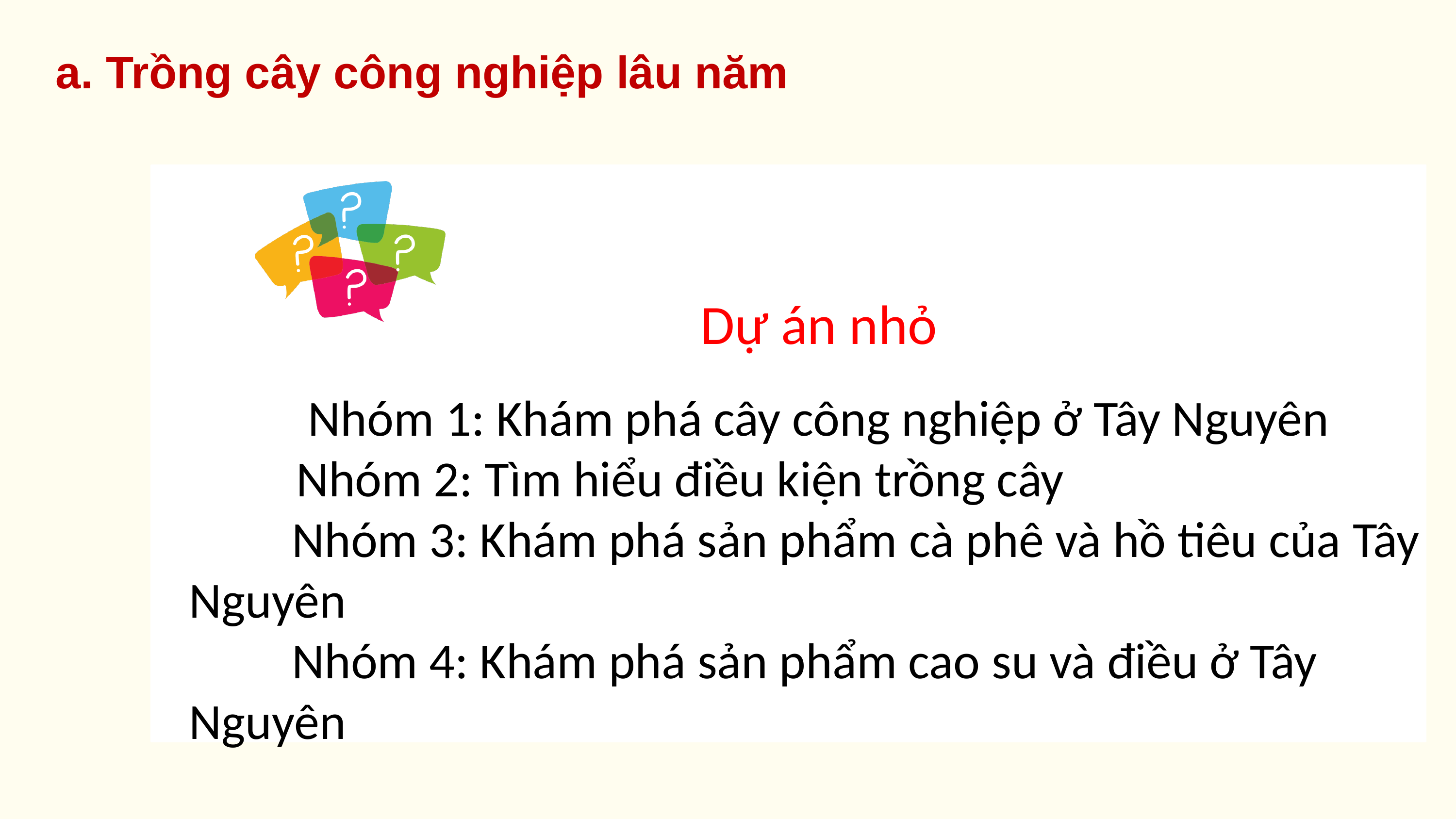

a. Trồng cây công nghiệp lâu năm

Dự án nhỏ
Nhóm 1: Khám phá cây công nghiệp ở Tây Nguyên
	   Nhóm 2: Tìm hiểu điều kiện trồng cây
         Nhóm 3: Khám phá sản phẩm cà phê và hồ tiêu của Tây Nguyên
         Nhóm 4: Khám phá sản phẩm cao su và điều ở Tây Nguyên